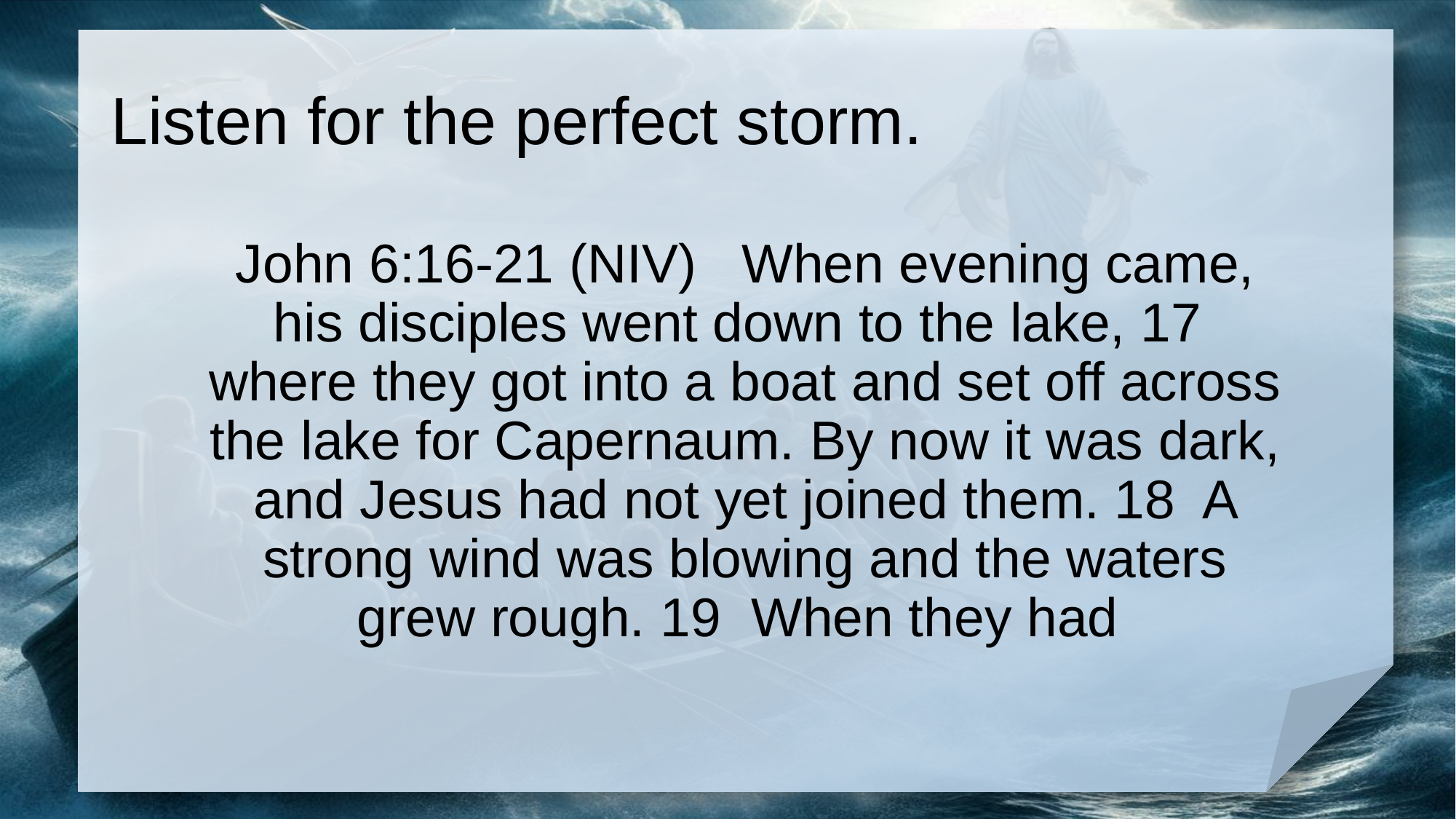

# Listen for the perfect storm.
John 6:16-21 (NIV)   When evening came, his disciples went down to the lake, 17  where they got into a boat and set off across the lake for Capernaum. By now it was dark, and Jesus had not yet joined them. 18  A strong wind was blowing and the waters grew rough. 19  When they had